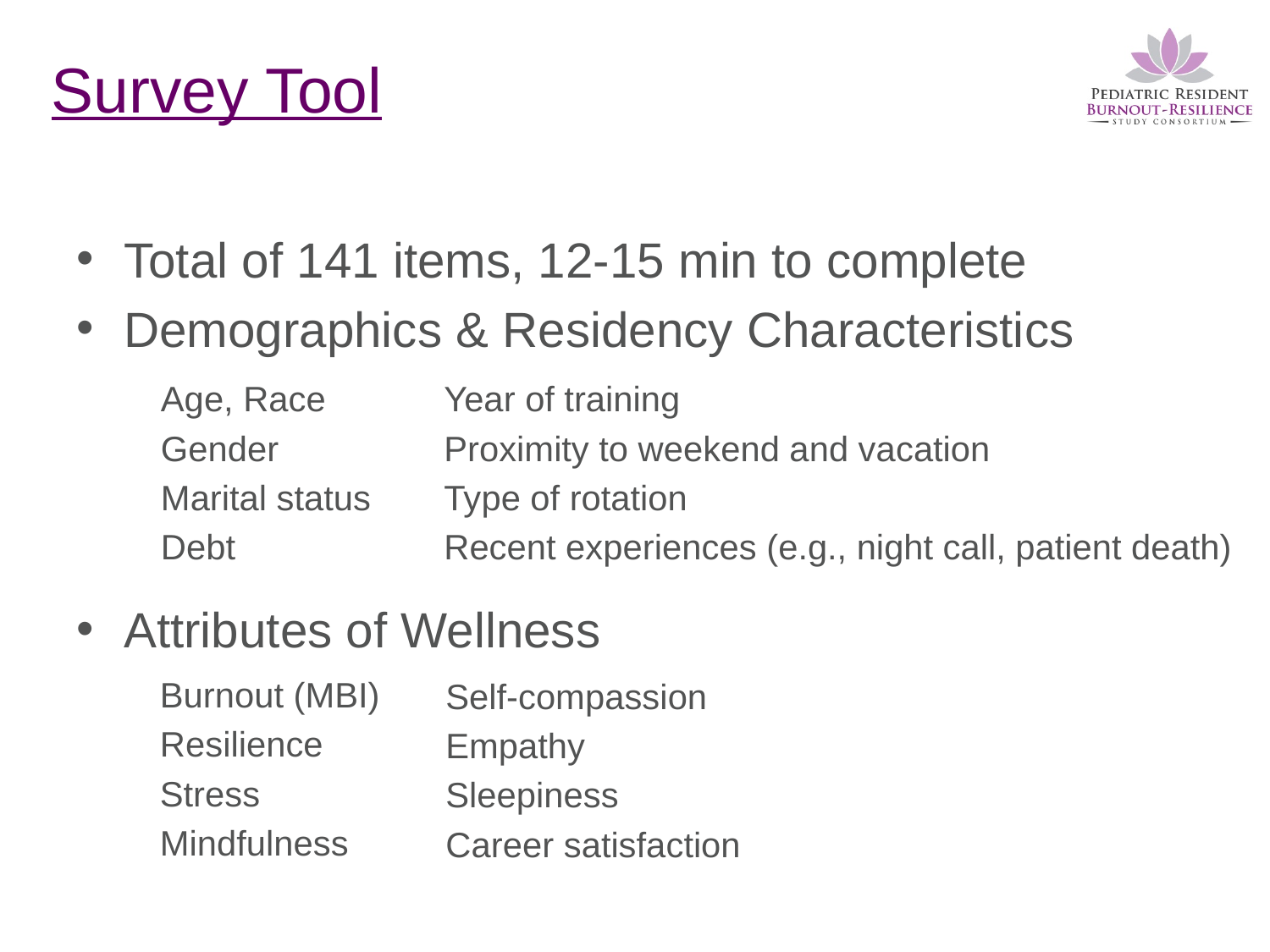

# Survey Tool
Total of 141 items, 12-15 min to complete
Demographics & Residency Characteristics

Age, Race
Gender
Marital status
Debt

Year of training
Proximity to weekend and vacation
Type of rotation
Recent experiences (e.g., night call, patient death)
Attributes of Wellness

Burnout (MBI)
Resilience
Stress
Mindfulness
Self-compassion
Empathy
Sleepiness
Career satisfaction